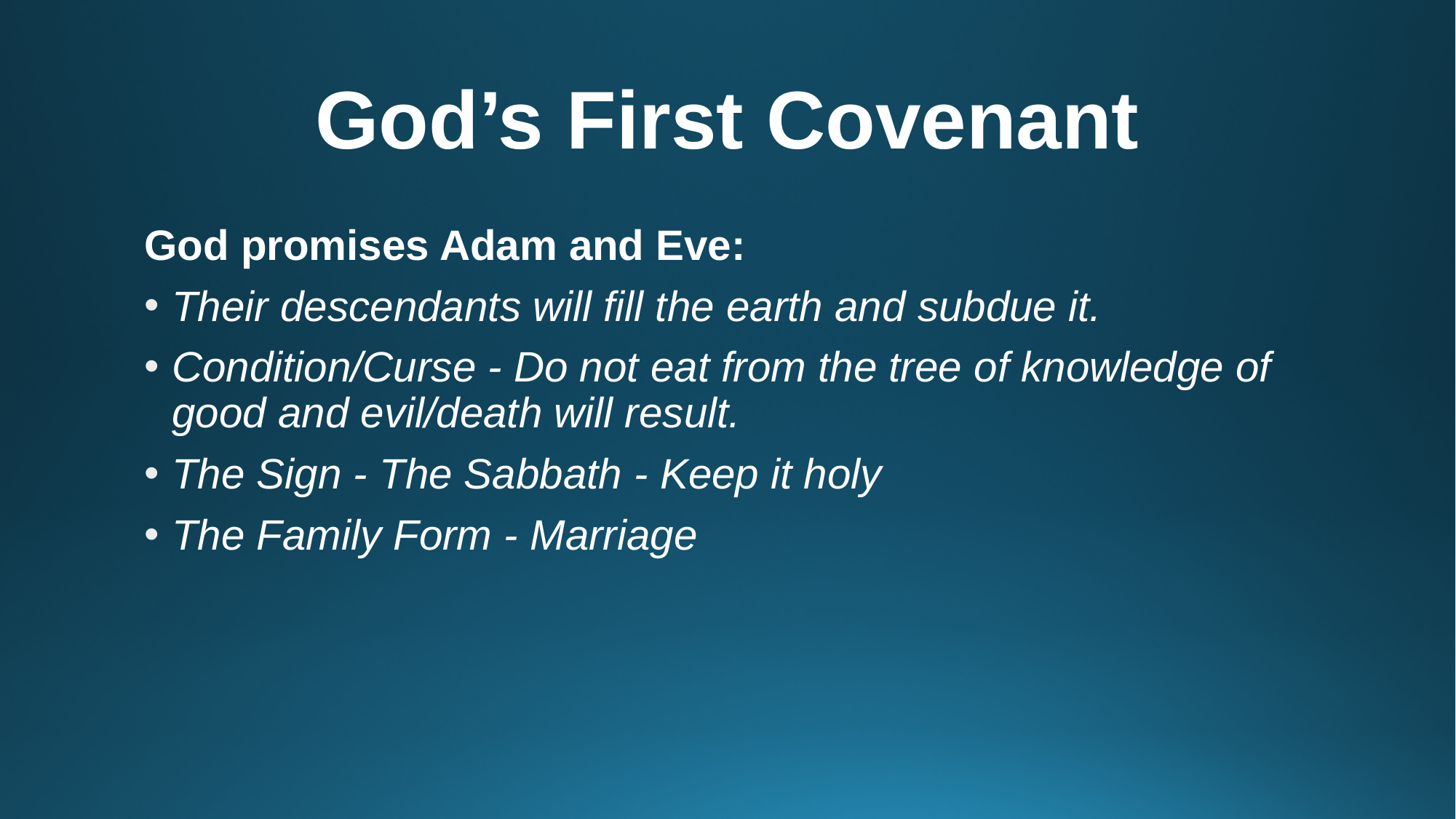

# God’s First Covenant
God promises Adam and Eve:
Their descendants will fill the earth and subdue it.
Condition/Curse - Do not eat from the tree of knowledge of good and evil/death will result.
The Sign - The Sabbath - Keep it holy
The Family Form - Marriage